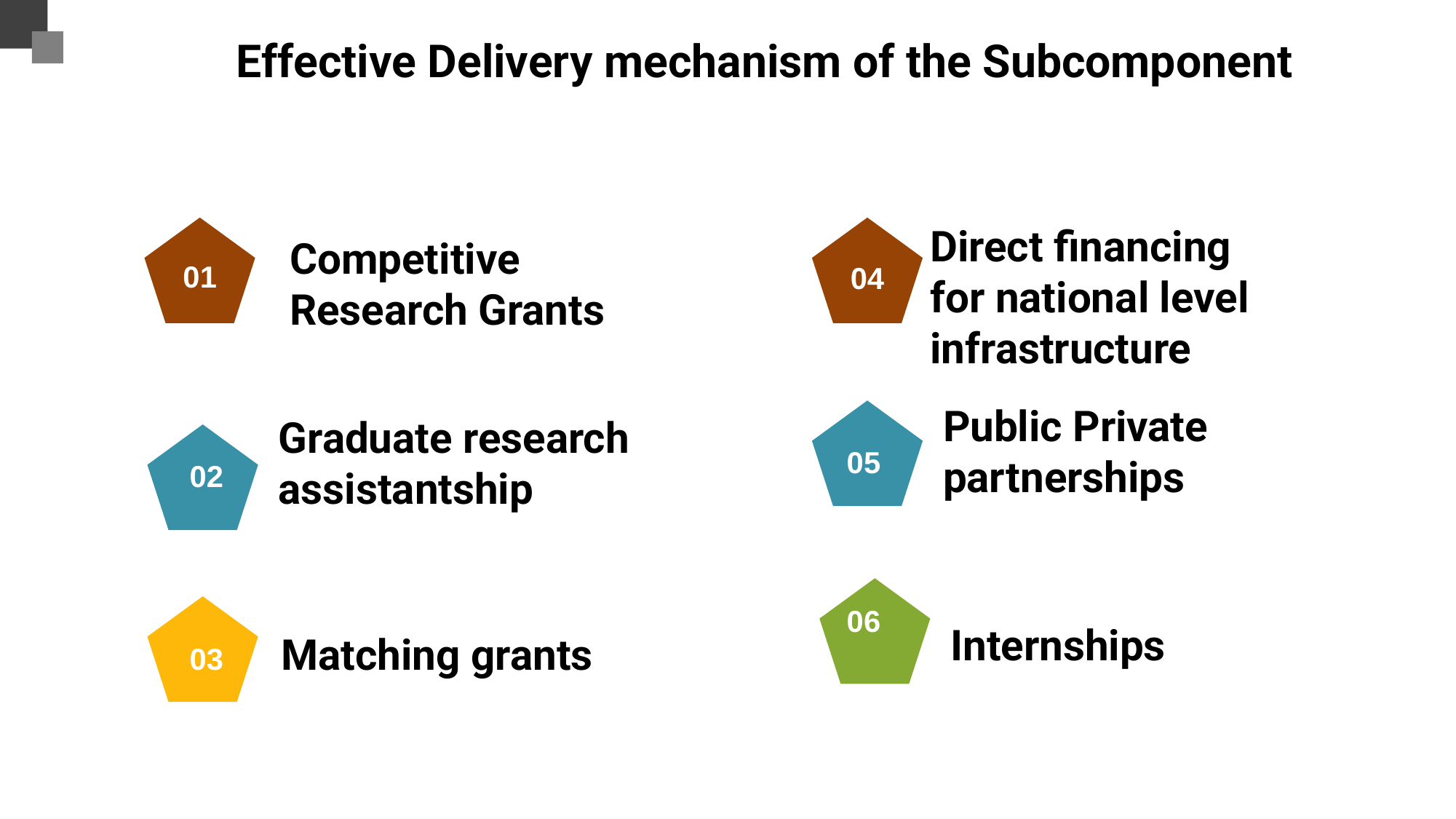

Effective Delivery mechanism of the Subcomponent

Competitive Research Grants
01
Graduate research assistantship

02

06
Internships

Matching grants
03
Direct financing for national level infrastructure
04
Public Private partnerships

05